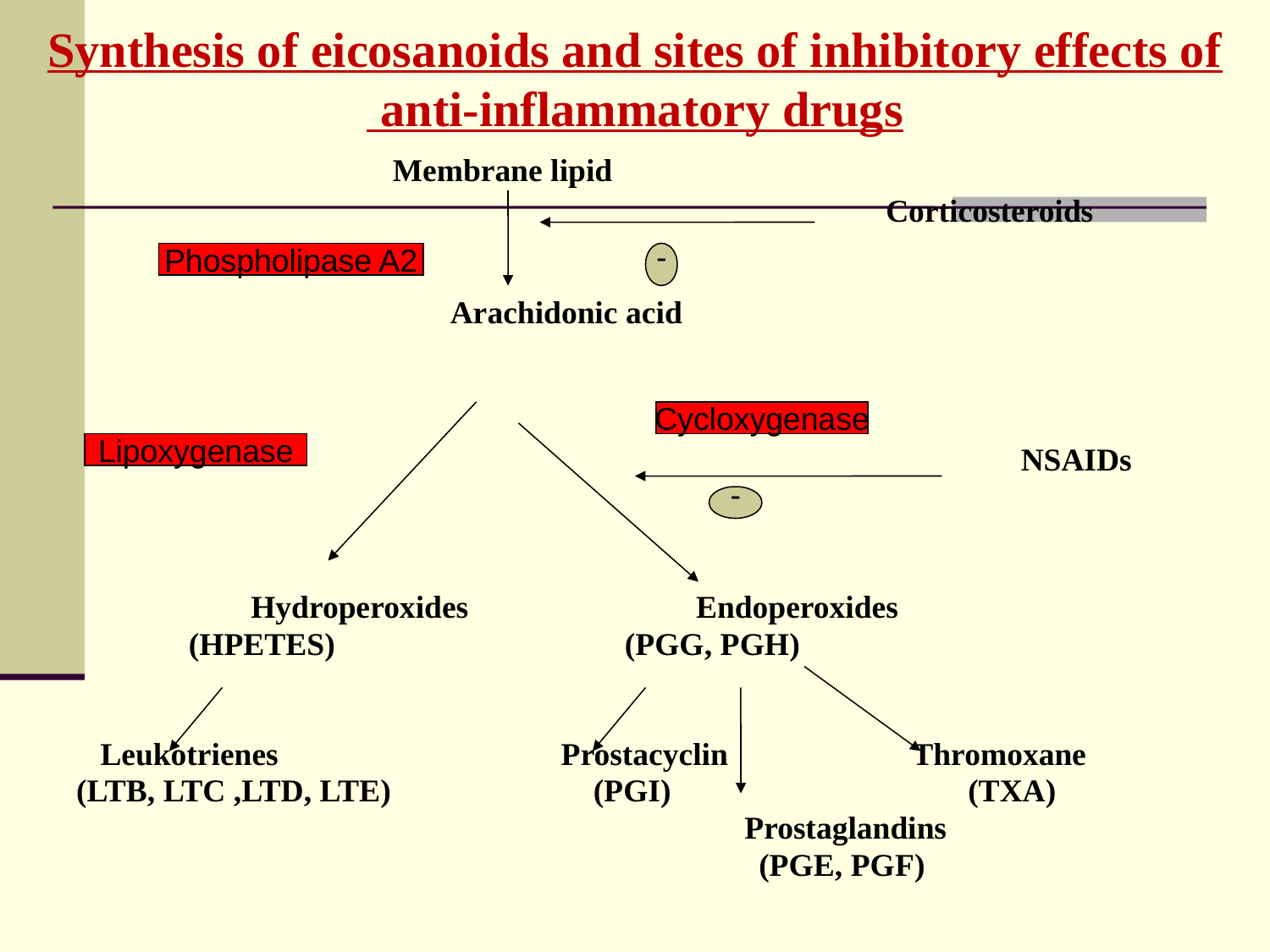

# Synthesis of eicosanoids and sites of inhibitory effects of anti-inflammatory drugs
                       Membrane lipid
							Corticosteroids

			         Arachidonic acid

								 NSAIDs

		Hydroperoxides		        Endoperoxides
              (HPETES)                                    (PGG, PGH)

   Leukotrienes		       Prostacyclin                       Thromoxane
(LTB, LTC ,LTD, LTE)	           (PGI)	                          (TXA)
					              Prostaglandins
						(PGE, PGF)

Phospholipase A2
-

Cycloxygenase

Lipoxygenase

-